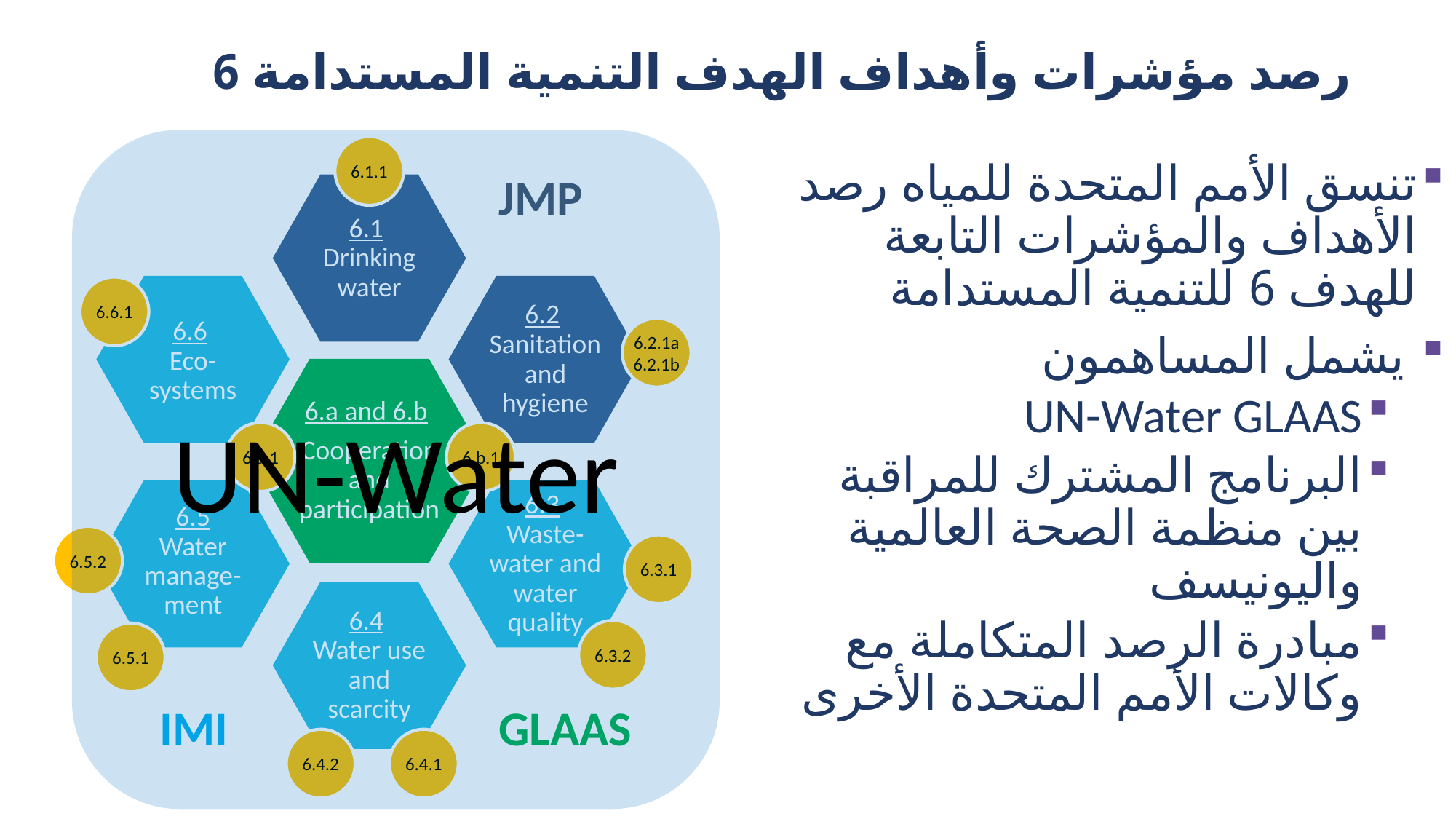

رصد مؤشرات وأهداف الهدف التنمية المستدامة 6
UN-Water
6.1.1
6.6.1
6.2.1a
6.2.1b
6.a.1
6.b.1
6.5.2
6.3.1
6.3.2
6.5.1
6.4.2
6.4.1
تنسق الأمم المتحدة للمياه رصد الأهداف والمؤشرات التابعة للهدف 6 للتنمية المستدامة
 يشمل المساهمون
UN-Water GLAAS
البرنامج المشترك للمراقبة بين منظمة الصحة العالمية واليونيسف
مبادرة الرصد المتكاملة مع وكالات الأمم المتحدة الأخرى
JMP

6.1
Drinking water

6.6
Eco-systems

6.2
Sanitation and hygiene

6.a and 6.b
Cooperation and participation

6.5
Water manage-ment

6.3
Waste-water and water quality

6.4
Water use and scarcity
IMI
GLAAS